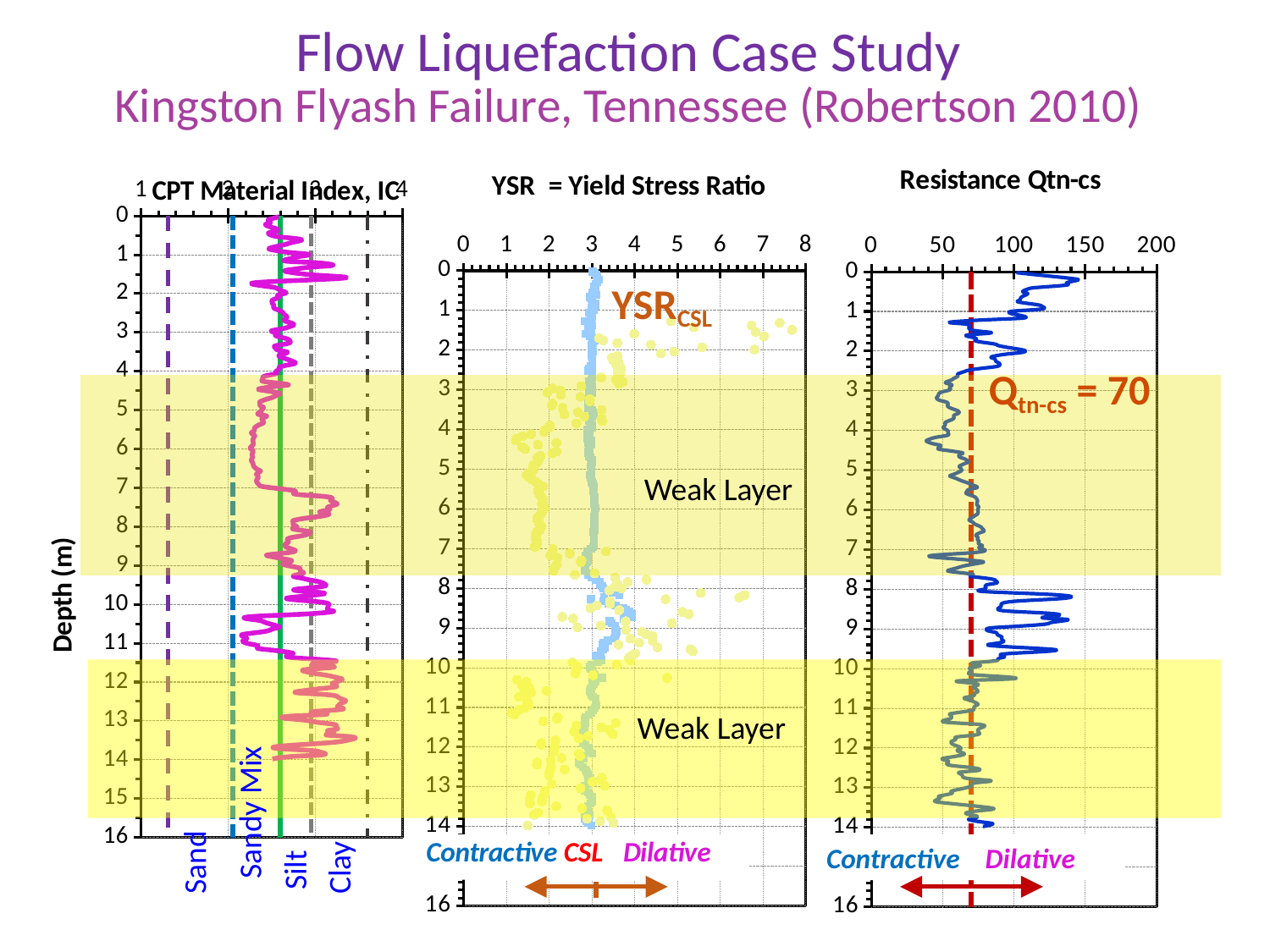

Flow Liquefaction Case Study
Kingston Flyash Failure, Tennessee (Robertson 2010)

### Chart

| Category |  |  |
|---|---|---|

### Chart

| Category |  |  |
|---|---|---|

### Chart

| Category |  |  |  |  |  |  |
|---|---|---|---|---|---|---|
YSRCSL
Qtn-cs = 70

Weak Layer

Weak Layer
Sandy Mix
Contractive    Dilative

Sand
Clay
Silt